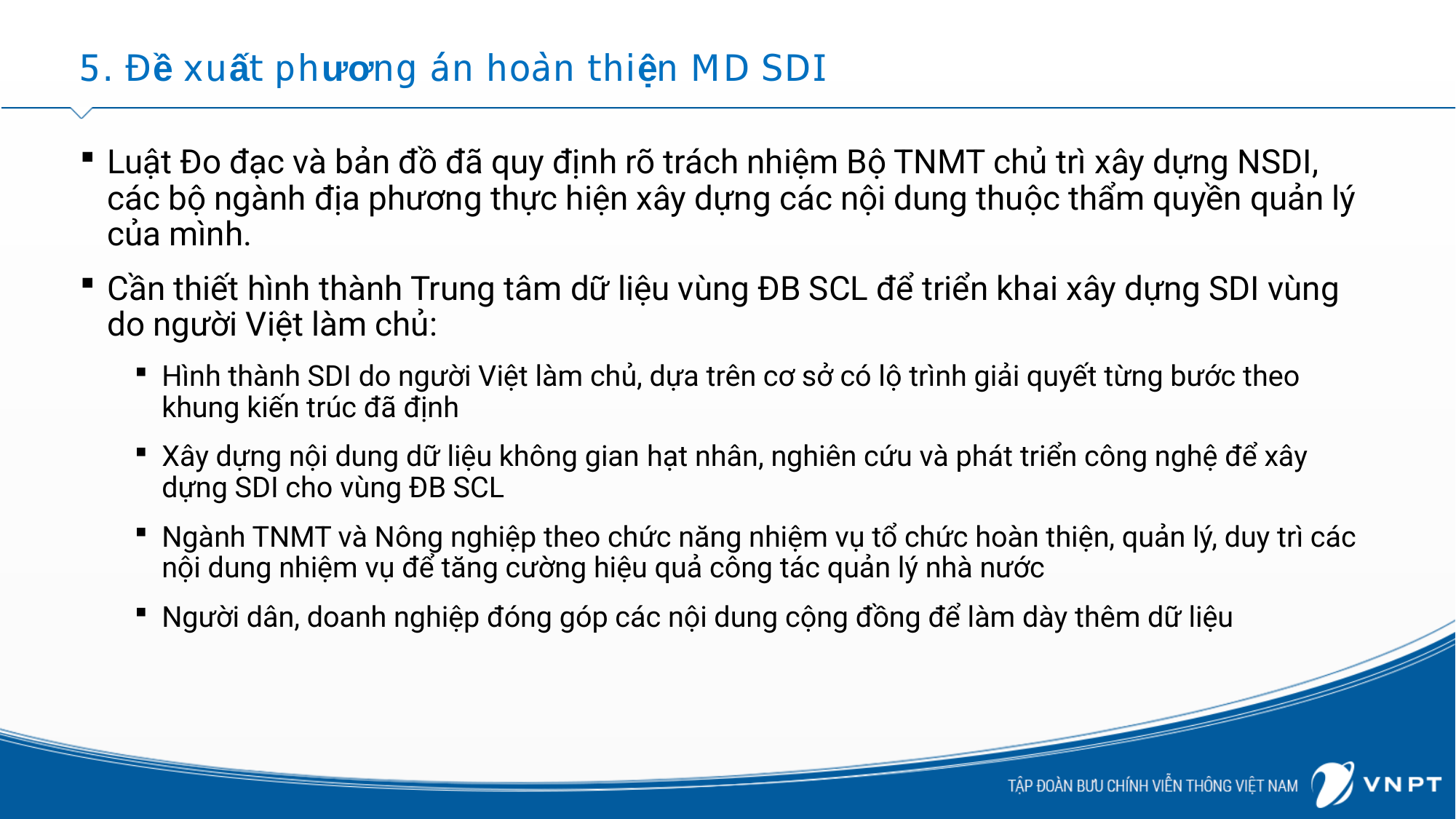

# 5. Đề xuất phương án hoàn thiện MD SDI
Luật Đo đạc và bản đồ đã quy định rõ trách nhiệm Bộ TNMT chủ trì xây dựng NSDI, các bộ ngành địa phương thực hiện xây dựng các nội dung thuộc thẩm quyền quản lý của mình.
Cần thiết hình thành Trung tâm dữ liệu vùng ĐB SCL để triển khai xây dựng SDI vùng do người Việt làm chủ:
Hình thành SDI do người Việt làm chủ, dựa trên cơ sở có lộ trình giải quyết từng bước theo khung kiến trúc đã định
Xây dựng nội dung dữ liệu không gian hạt nhân, nghiên cứu và phát triển công nghệ để xây dựng SDI cho vùng ĐB SCL
Ngành TNMT và Nông nghiệp theo chức năng nhiệm vụ tổ chức hoàn thiện, quản lý, duy trì các nội dung nhiệm vụ để tăng cường hiệu quả công tác quản lý nhà nước
Người dân, doanh nghiệp đóng góp các nội dung cộng đồng để làm dày thêm dữ liệu